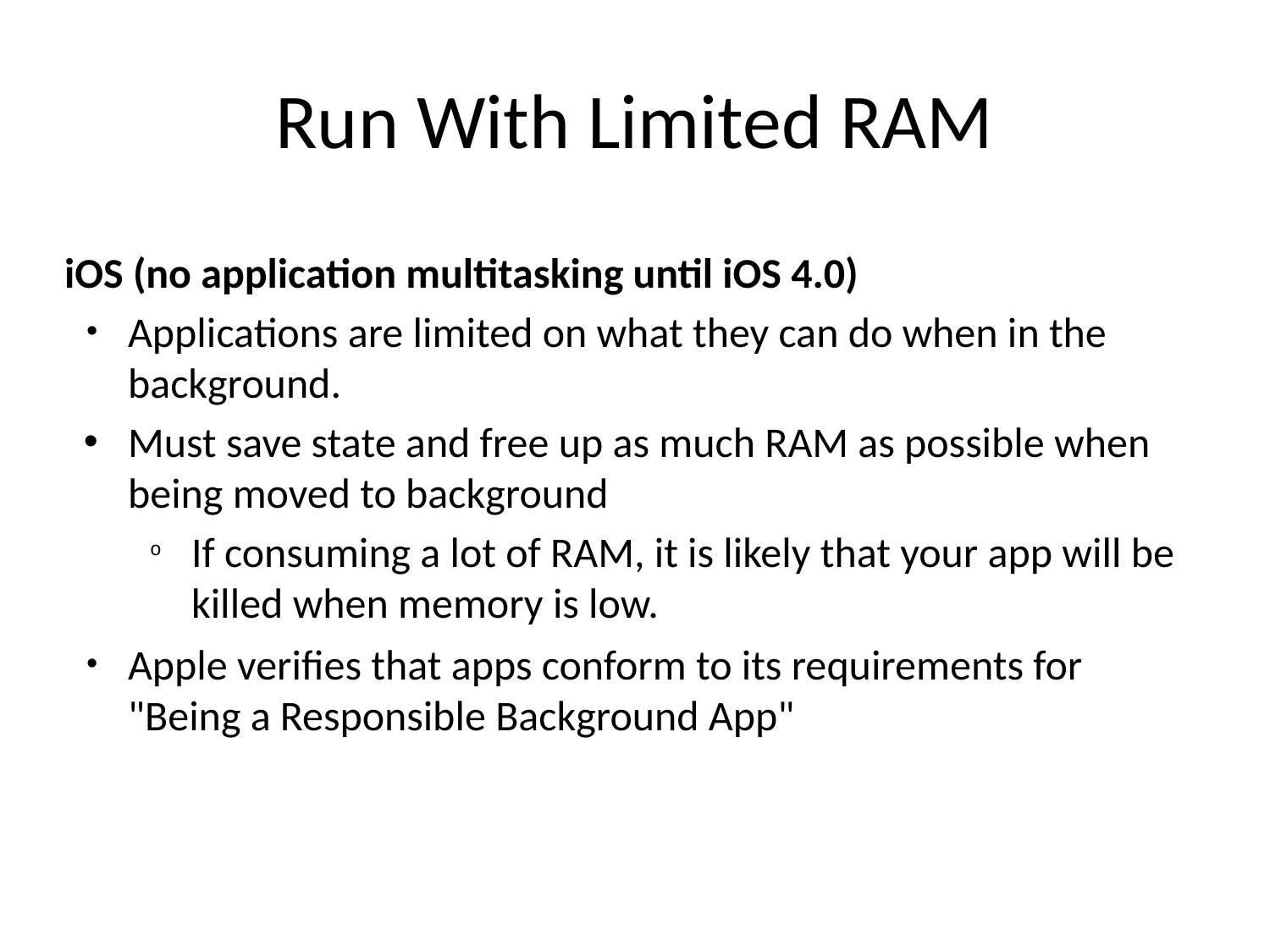

# Run With Limited RAM

iOS (no application multitasking until iOS 4.0)
Applications are limited on what they can do when in the background.
Must save state and free up as much RAM as possible when being moved to background
If consuming a lot of RAM, it is likely that your app will be killed when memory is low.
Apple verifies that apps conform to its requirements for "Being a Responsible Background App"